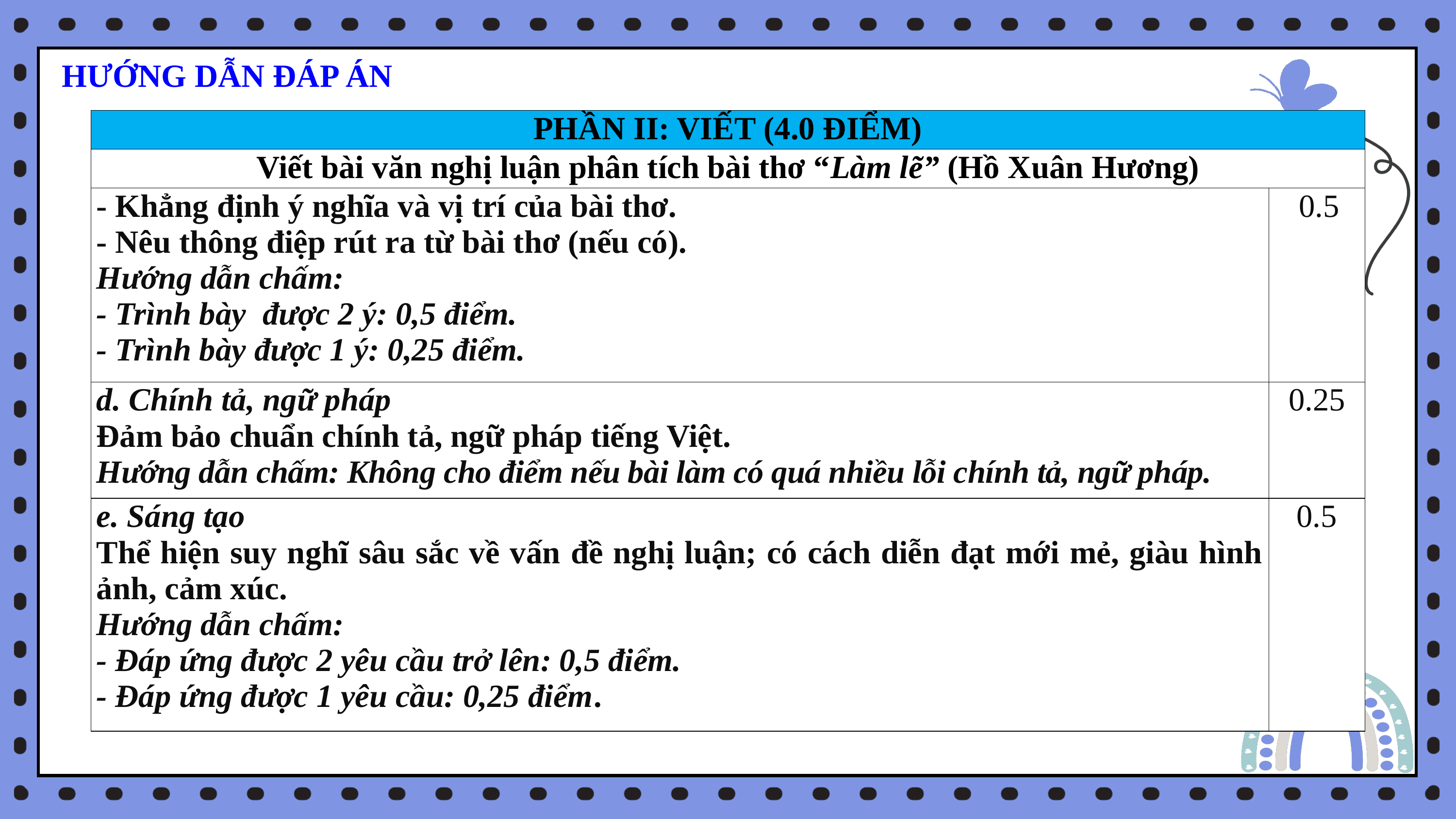

HƯỚNG DẪN ĐÁP ÁN

| PHẦN II: VIẾT (4.0 ĐIỂM) |  |
| --- | --- |
| Viết bài văn nghị luận phân tích bài thơ “Làm lẽ” (Hồ Xuân Hương) |  |
| - Khẳng định ý nghĩa và vị trí của bài thơ. - Nêu thông điệp rút ra từ bài thơ (nếu có). Hướng dẫn chấm: - Trình bày được 2 ý: 0,5 điểm. - Trình bày được 1 ý: 0,25 điểm. | 0.5 |
| d. Chính tả, ngữ pháp Đảm bảo chuẩn chính tả, ngữ pháp tiếng Việt. Hướng dẫn chấm: Không cho điểm nếu bài làm có quá nhiều lỗi chính tả, ngữ pháp. | 0.25 |
| e. Sáng tạo Thể hiện suy nghĩ sâu sắc về vấn đề nghị luận; có cách diễn đạt mới mẻ, giàu hình ảnh, cảm xúc. Hướng dẫn chấm: - Đáp ứng được 2 yêu cầu trở lên: 0,5 điểm. - Đáp ứng được 1 yêu cầu: 0,25 điểm. | 0.5 |